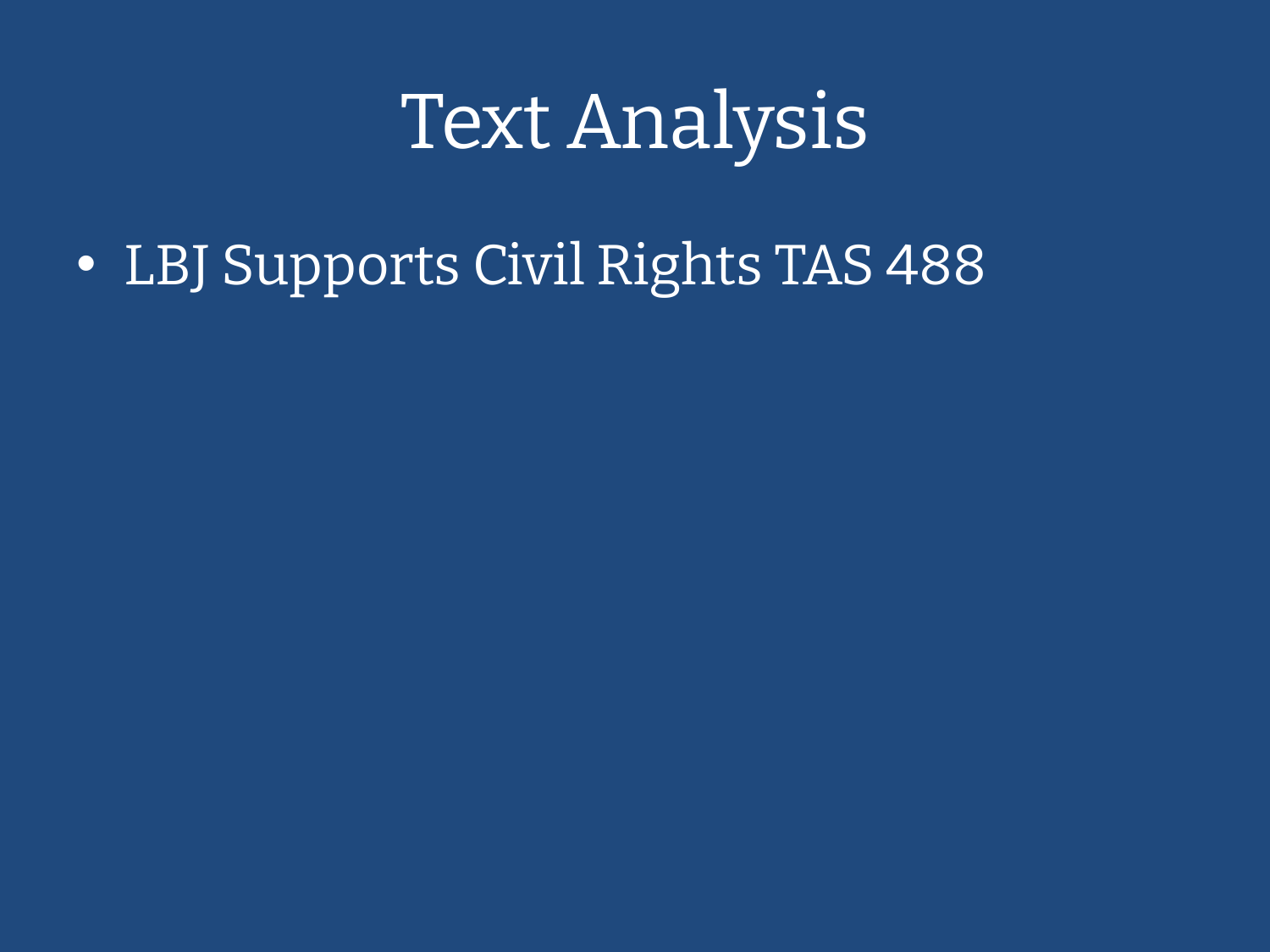

# Text Analysis
LBJ Supports Civil Rights TAS 488